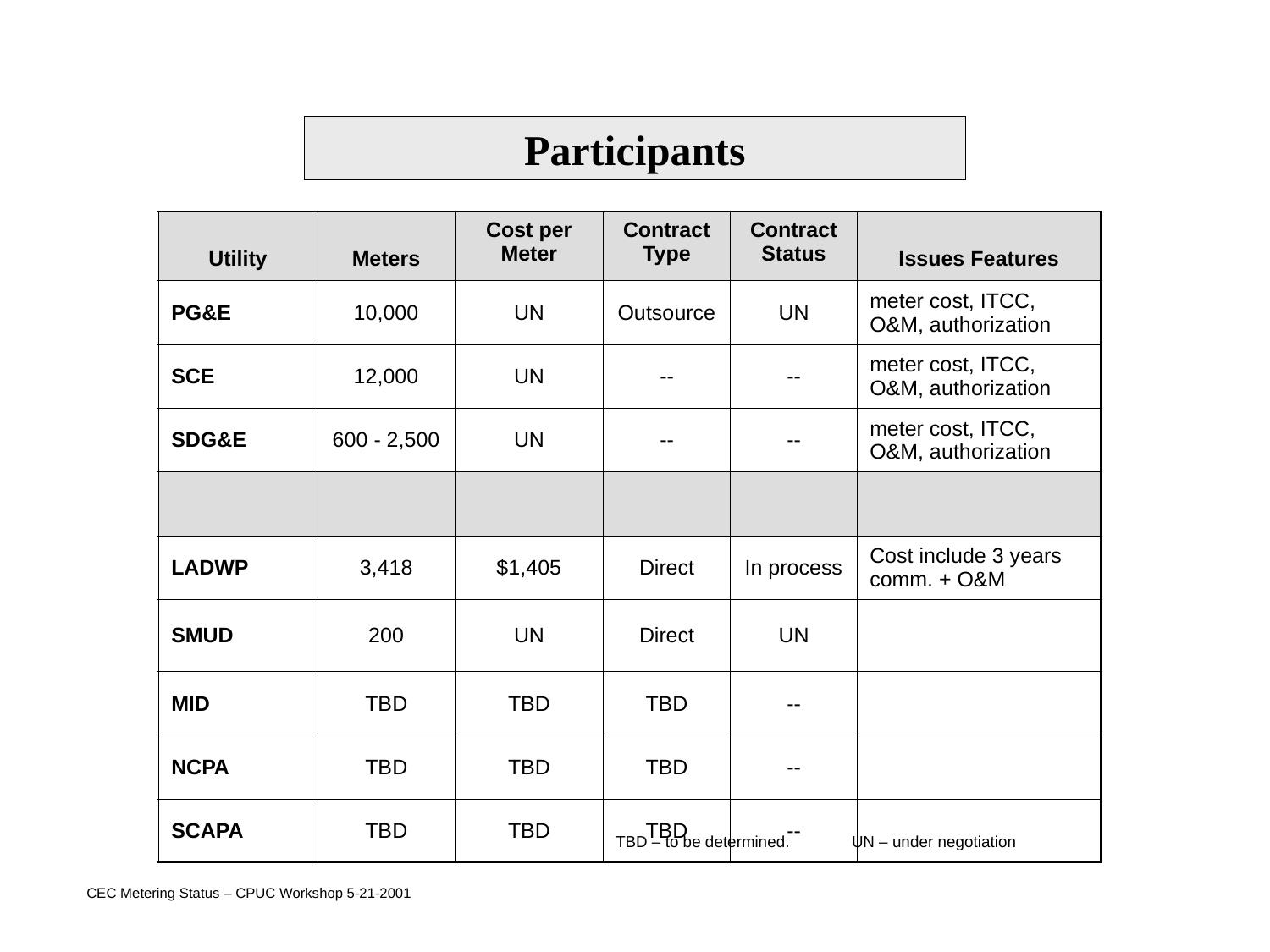

Participants
| Utility | Meters | Cost per Meter | Contract Type | Contract Status | Issues Features |
| --- | --- | --- | --- | --- | --- |
| PG&E | 10,000 | UN | Outsource | UN | meter cost, ITCC, O&M, authorization |
| SCE | 12,000 | UN | -- | -- | meter cost, ITCC, O&M, authorization |
| SDG&E | 600 - 2,500 | UN | -- | -- | meter cost, ITCC, O&M, authorization |
|  |  |  |  |  |  |
| LADWP | 3,418 | $1,405 | Direct | In process | Cost include 3 years comm. + O&M |
| SMUD | 200 | UN | Direct | UN |  |
| MID | TBD | TBD | TBD | -- |  |
| NCPA | TBD | TBD | TBD | -- |  |
| SCAPA | TBD | TBD | TBD | -- |  |
TBD – to be determined.              UN – under negotiation
CEC Metering Status – CPUC Workshop 5-21-2001